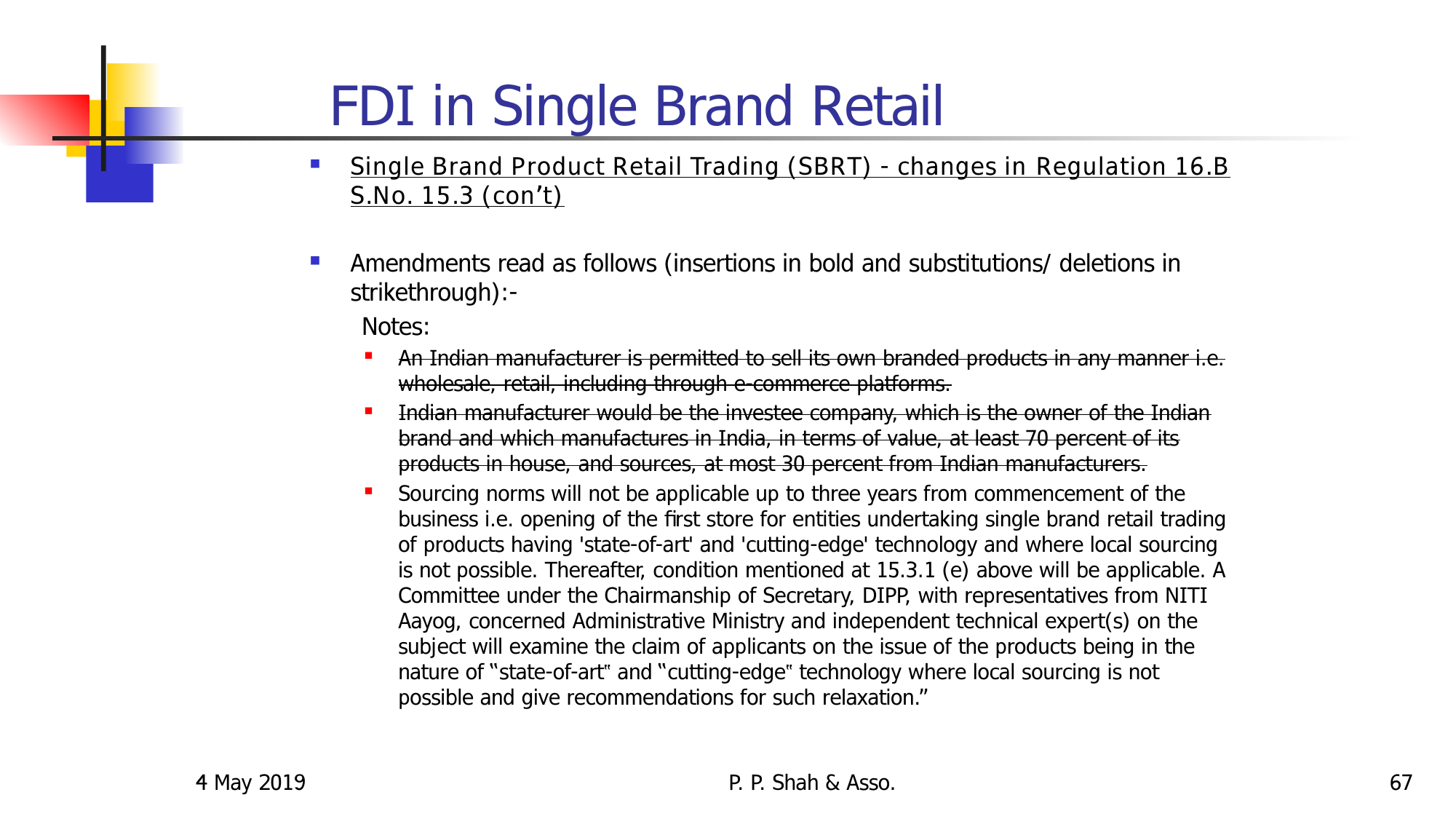

# FDI in Single Brand Retail
Single Brand Product Retail Trading (SBRT) - changes in Regulation 16.B S.No. 15.3 (con’t)

Amendments read as follows (insertions in bold and substitutions/ deletions in strikethrough):-
       Notes:
An Indian manufacturer is permitted to sell its own branded products in any manner i.e. wholesale, retail, including through e-commerce platforms.
Indian manufacturer would be the investee company, which is the owner of the Indian brand and which manufactures in India, in terms of value, at least 70 percent of its products in house, and sources, at most 30 percent from Indian manufacturers.
Sourcing norms will not be applicable up to three years from commencement of the business i.e. opening of the first store for entities undertaking single brand retail trading of products having 'state-of-art' and 'cutting-edge' technology and where local sourcing is not possible. Thereafter, condition mentioned at 15.3.1 (e) above will be applicable. A Committee under the Chairmanship of Secretary, DIPP, with representatives from NITI Aayog, concerned Administrative Ministry and independent technical expert(s) on the subject will examine the claim of applicants on the issue of the products being in the nature of “state-of-art‟ and “cutting-edge‟ technology where local sourcing is not possible and give recommendations for such relaxation.”
4 May 2019
P. P. Shah & Asso.
67